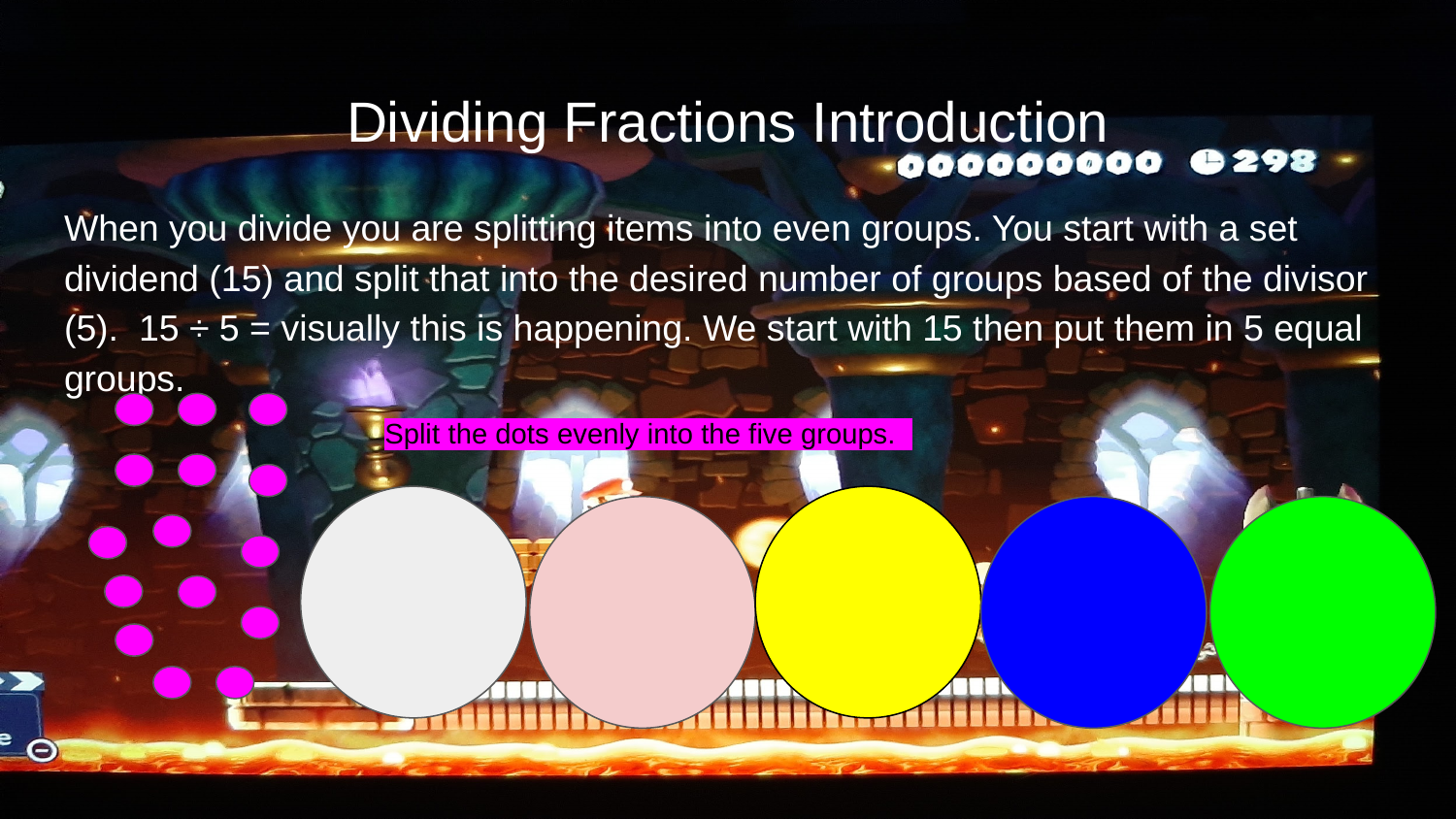

# Dividing Fractions Introduction
When you divide you are splitting items into even groups. You start with a set dividend (15) and split that into the desired number of groups based of the divisor (5).  15 ÷ 5 = visually this is happening. We start with 15 then put them in 5 equal groups.

Split the dots evenly into the five groups.